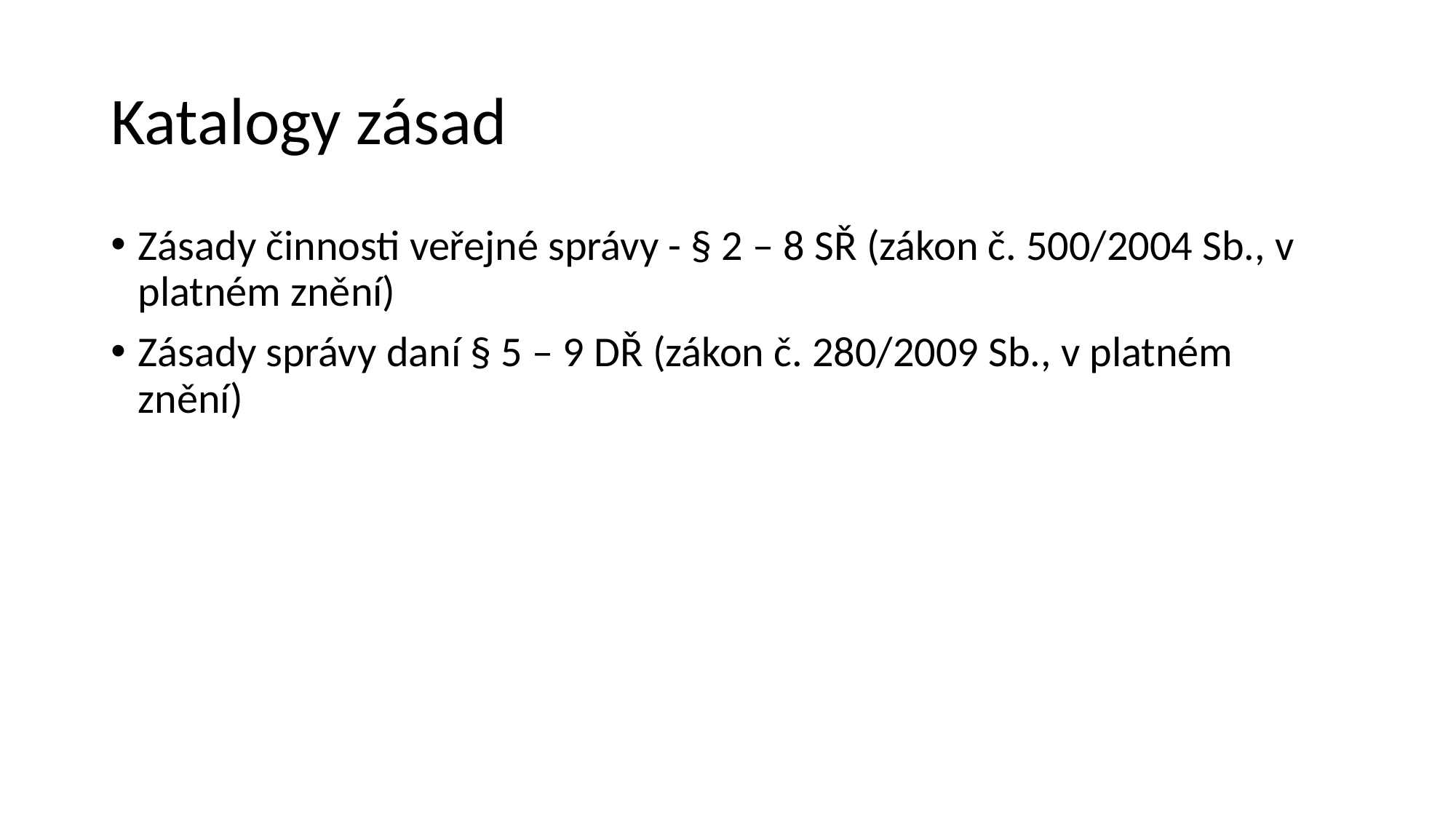

# Katalogy zásad
Zásady činnosti veřejné správy - § 2 – 8 SŘ (zákon č. 500/2004 Sb., v platném znění)
Zásady správy daní § 5 – 9 DŘ (zákon č. 280/2009 Sb., v platném znění)